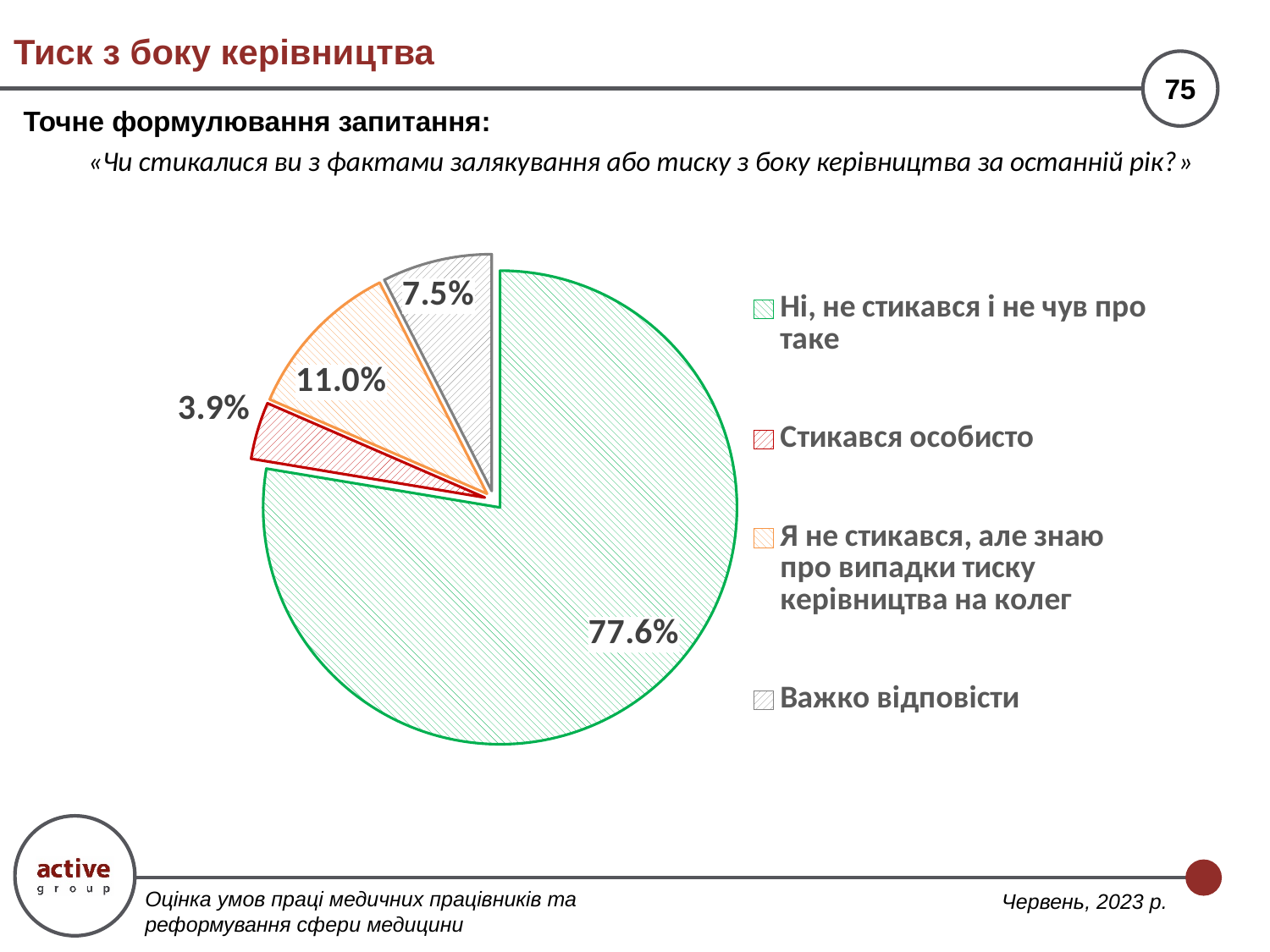

# Тиск з боку керівництва
Точне формулювання запитання:
«Чи стикалися ви з фактами залякування або тиску з боку керівництва за останній рік?»

### Chart

| Category |  |
|---|---|
| Ні, не стикався і не чув про таке | 0.7762183235867446 |
| Стикався особисто | 0.03898635477582846 |
| Я не стикався, але знаю про випадки тиску керівництва на колег | 0.10994152046783626 |
| Важко відповісти | 0.07485380116959064 |